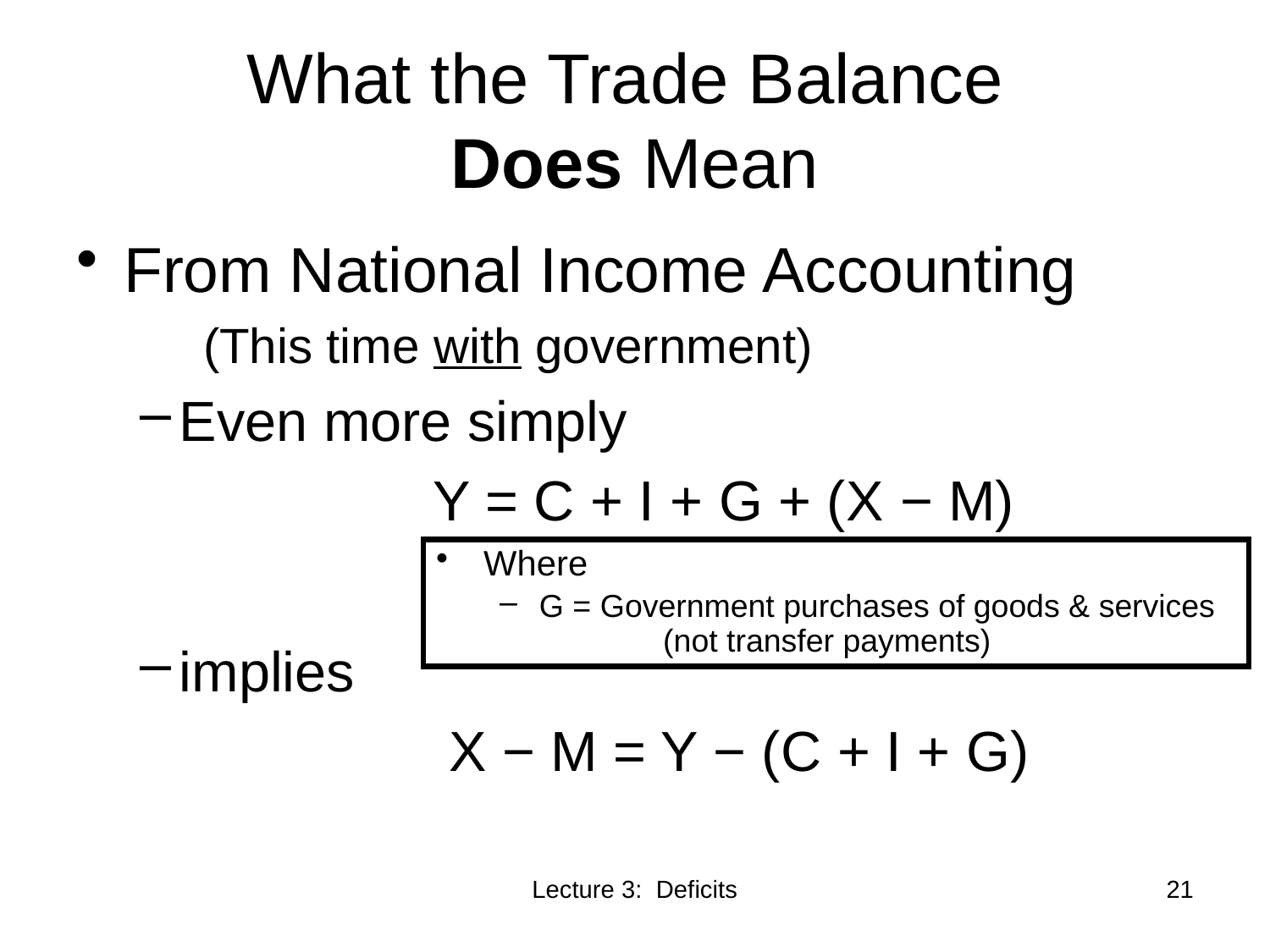

# What the Trade Balance Does Mean
From National Income Accounting
(This time with government)
Even more simply
			Y = C + I + G + (X − M)

implies
			 X − M = Y − (C + I + G)

Where
G = Government purchases of goods & services                 (not transfer payments)
Lecture 3:  Deficits
21